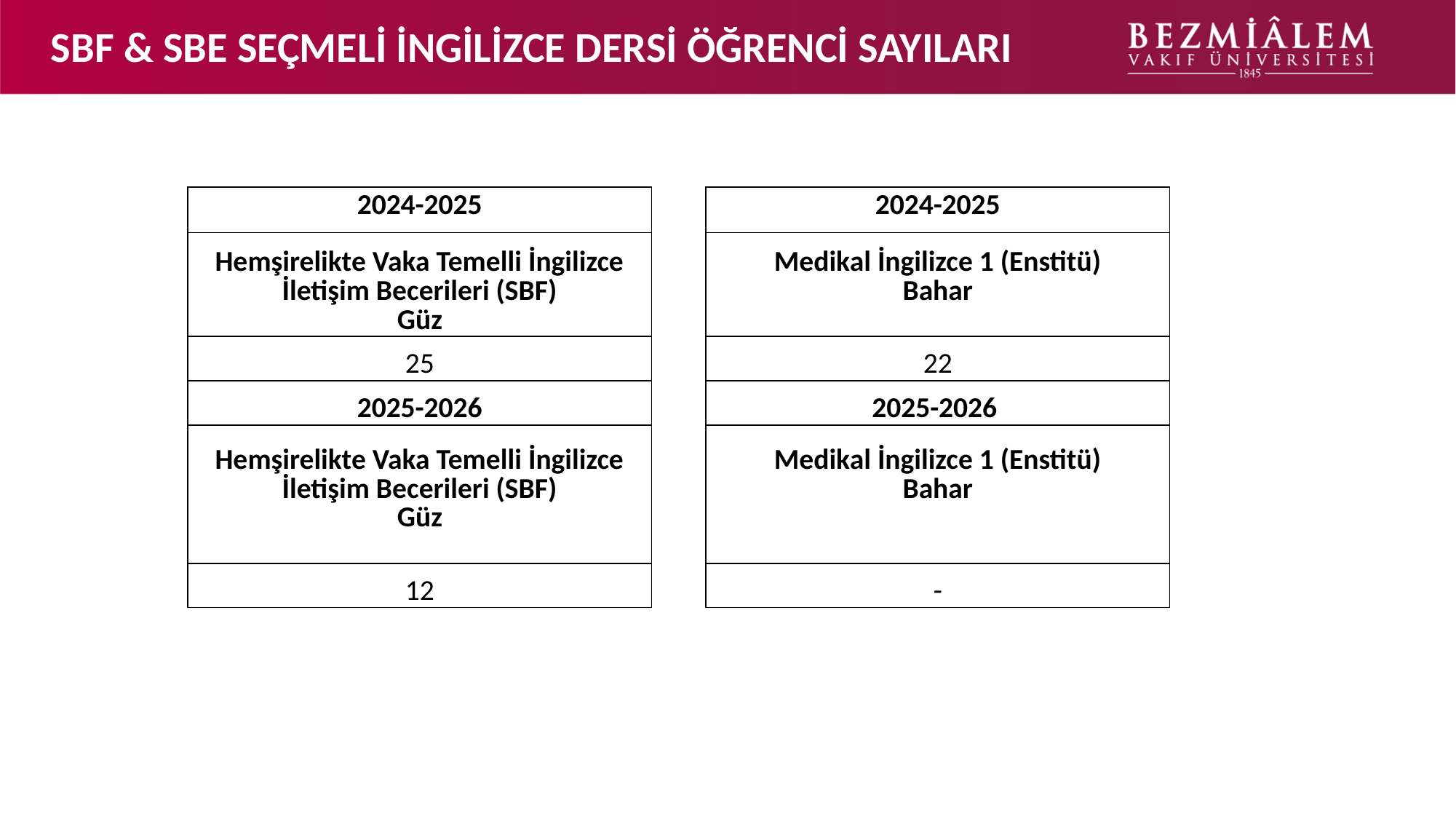

# SBF & SBE SEÇMELİ İNGİLİZCE DERSİ ÖĞRENCİ SAYILARI

| 2024-2025 |
| --- |
| Hemşirelikte Vaka Temelli İngilizce İletişim Becerileri (SBF) Güz |
| 25 |
| 2025-2026 |
| Hemşirelikte Vaka Temelli İngilizce İletişim Becerileri (SBF) Güz |
| 12 |
| 2024-2025 |
| --- |
| Medikal İngilizce 1 (Enstitü) Bahar |
| 22 |
| 2025-2026 |
| Medikal İngilizce 1 (Enstitü) Bahar |
| - |
3.ARAŞTIRMA, YAYIN VE PROJELER